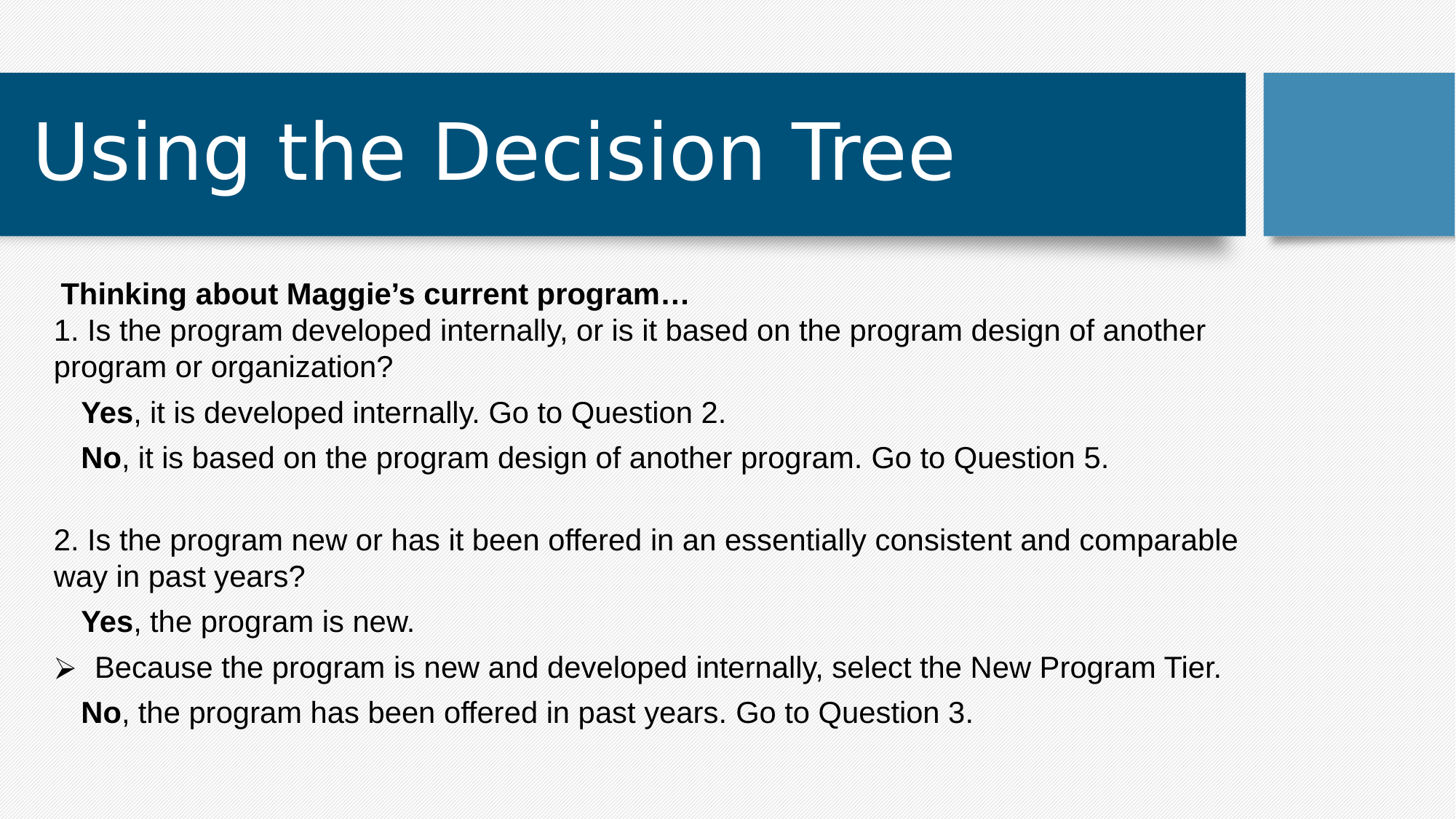

# Using the Decision Tree
 Thinking about Maggie’s current program…
1. Is the program developed internally, or is it based on the program design of another program or organization?
Yes, it is developed internally. Go to Question 2.
No, it is based on the program design of another program. Go to Question 5.

2. Is the program new or has it been offered in an essentially consistent and comparable way in past years?
Yes, the program is new.
Because the program is new and developed internally, select the New Program Tier.
No, the program has been offered in past years. Go to Question 3.